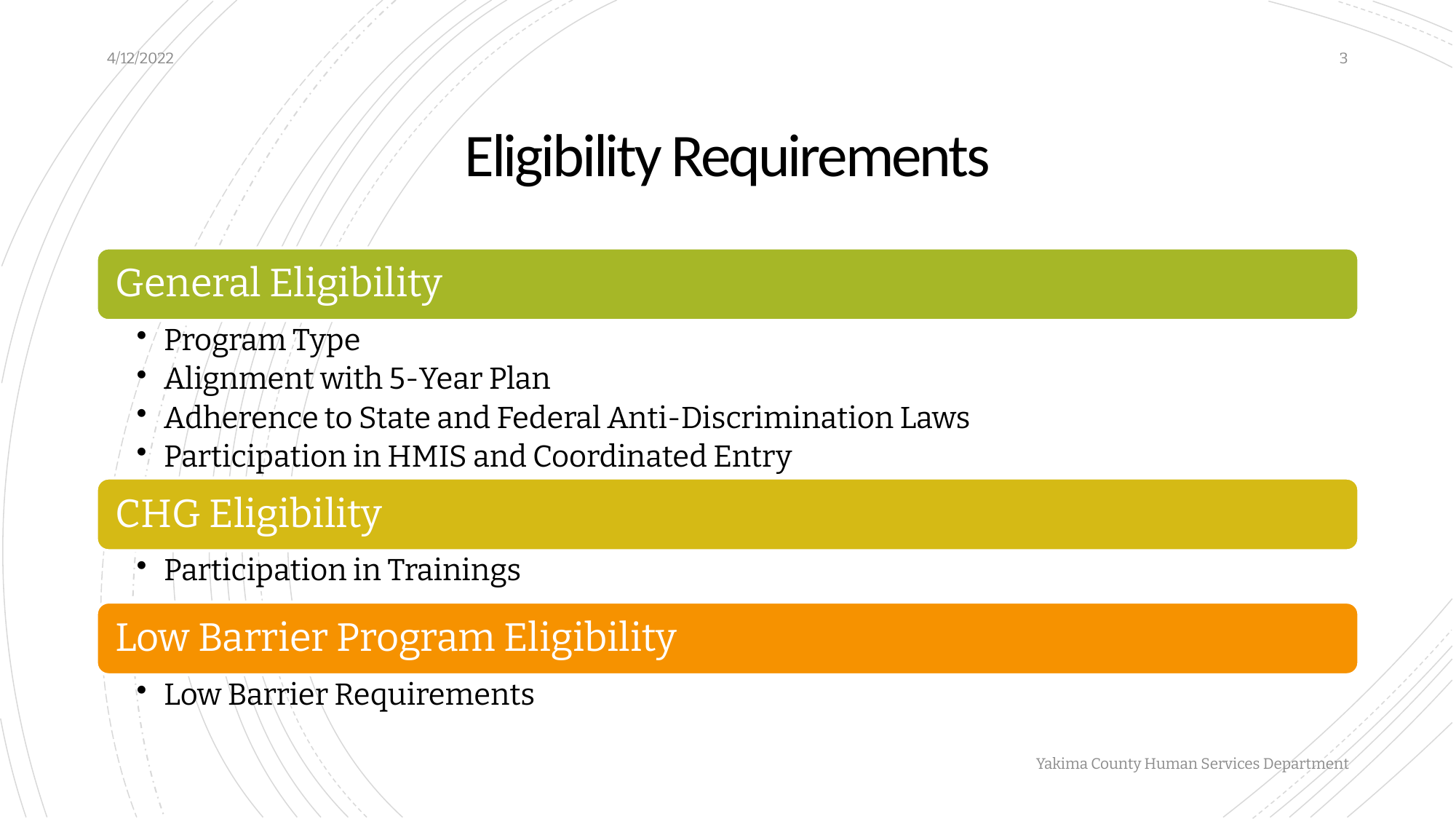

4/12/2022
3
# Eligibility Requirements
General Eligibility
Program Type
Alignment with 5-Year Plan
Adherence to State and Federal Anti-Discrimination Laws
Participation in HMIS and Coordinated Entry
CHG Eligibility
Participation in Trainings
Low Barrier Program Eligibility
Low Barrier Requirements
Yakima County Human Services Department